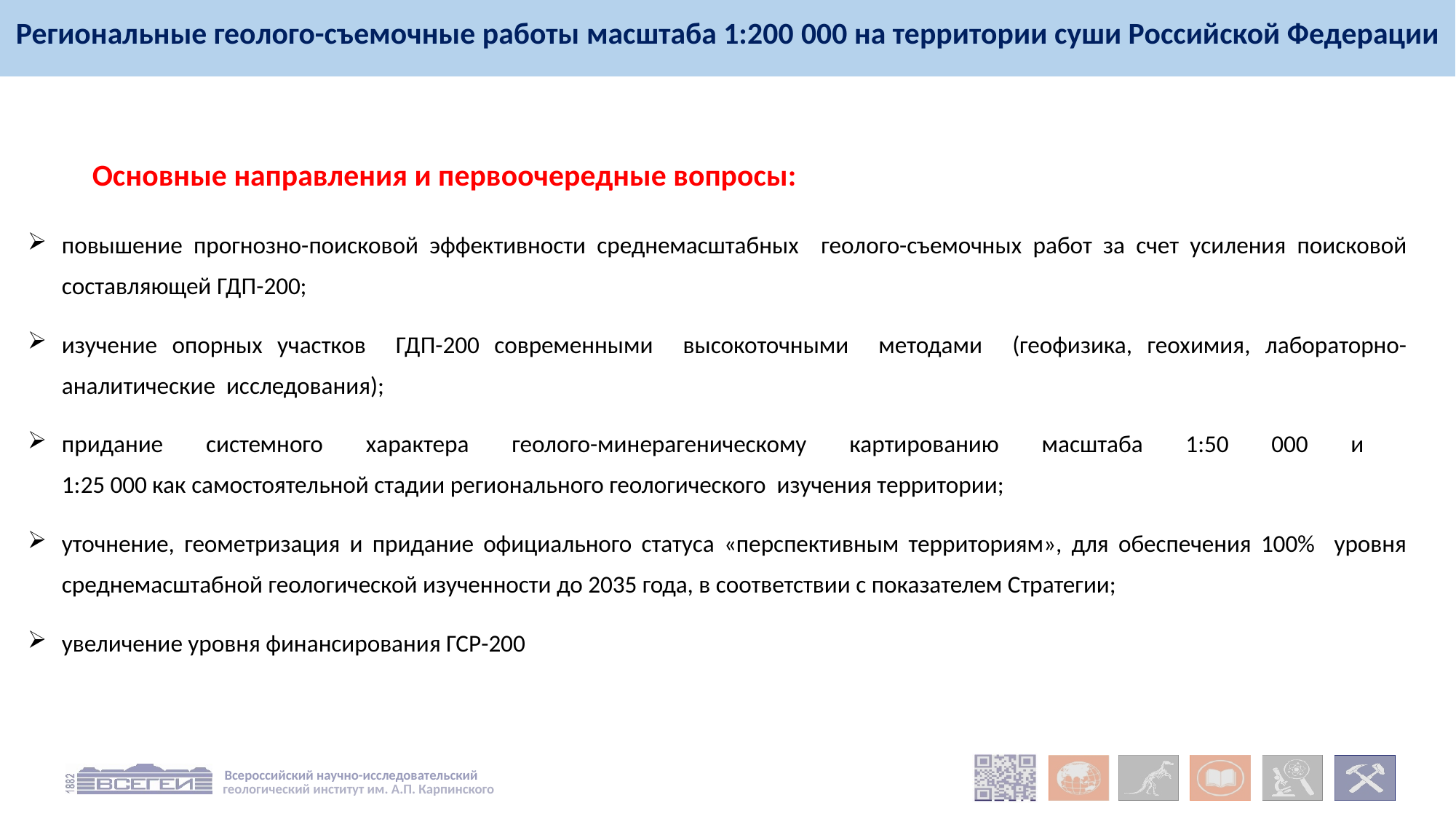

Региональные геолого-съемочные работы масштаба 1:200 000 на территории суши Российской Федерации
Основные направления и первоочередные вопросы:
повышение прогнозно-поисковой эффективности среднемасштабных  геолого-съемочных работ за счет усиления поисковой составляющей ГДП-200;
изучение опорных участков  ГДП-200 современными  высокоточными  методами  (геофизика, геохимия, лабораторно-аналитические  исследования);
придание системного характера геолого-минерагеническому картированию масштаба 1:50 000 и
1:25 000 как самостоятельной стадии регионального геологического  изучения территории;
уточнение, геометризация и придание официального статуса «перспективным территориям», для обеспечения 100%  уровня среднемасштабной геологической изученности до 2035 года, в соответствии с показателем Стратегии;
увеличение уровня финансирования ГСР-200